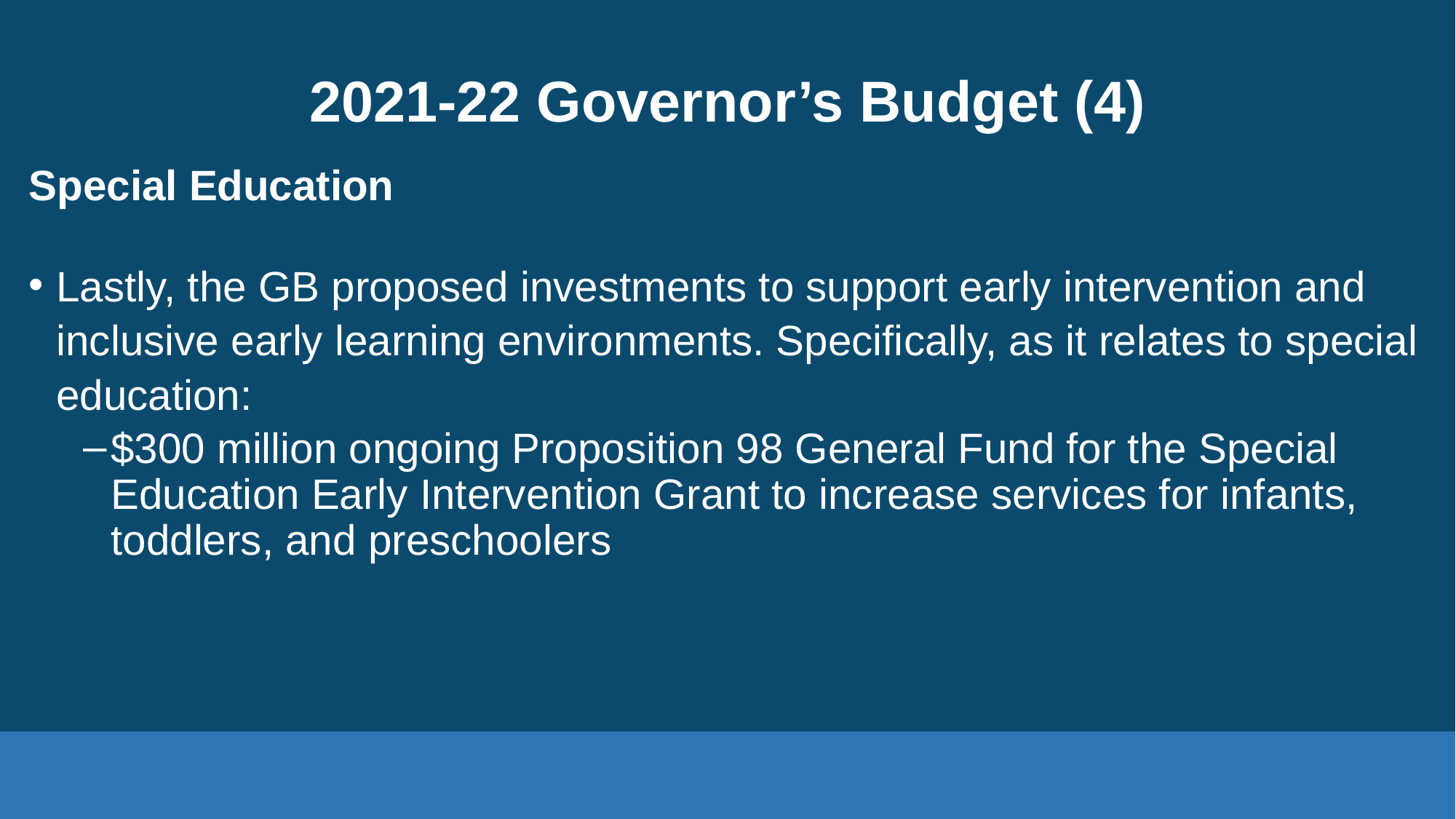

# 2021-22 Governor’s Budget (4)
Special Education

Lastly, the GB proposed investments to support early intervention and inclusive early learning environments. Specifically, as it relates to special education:
$300 million ongoing Proposition 98 General Fund for the Special Education Early Intervention Grant to increase services for infants, toddlers, and preschoolers